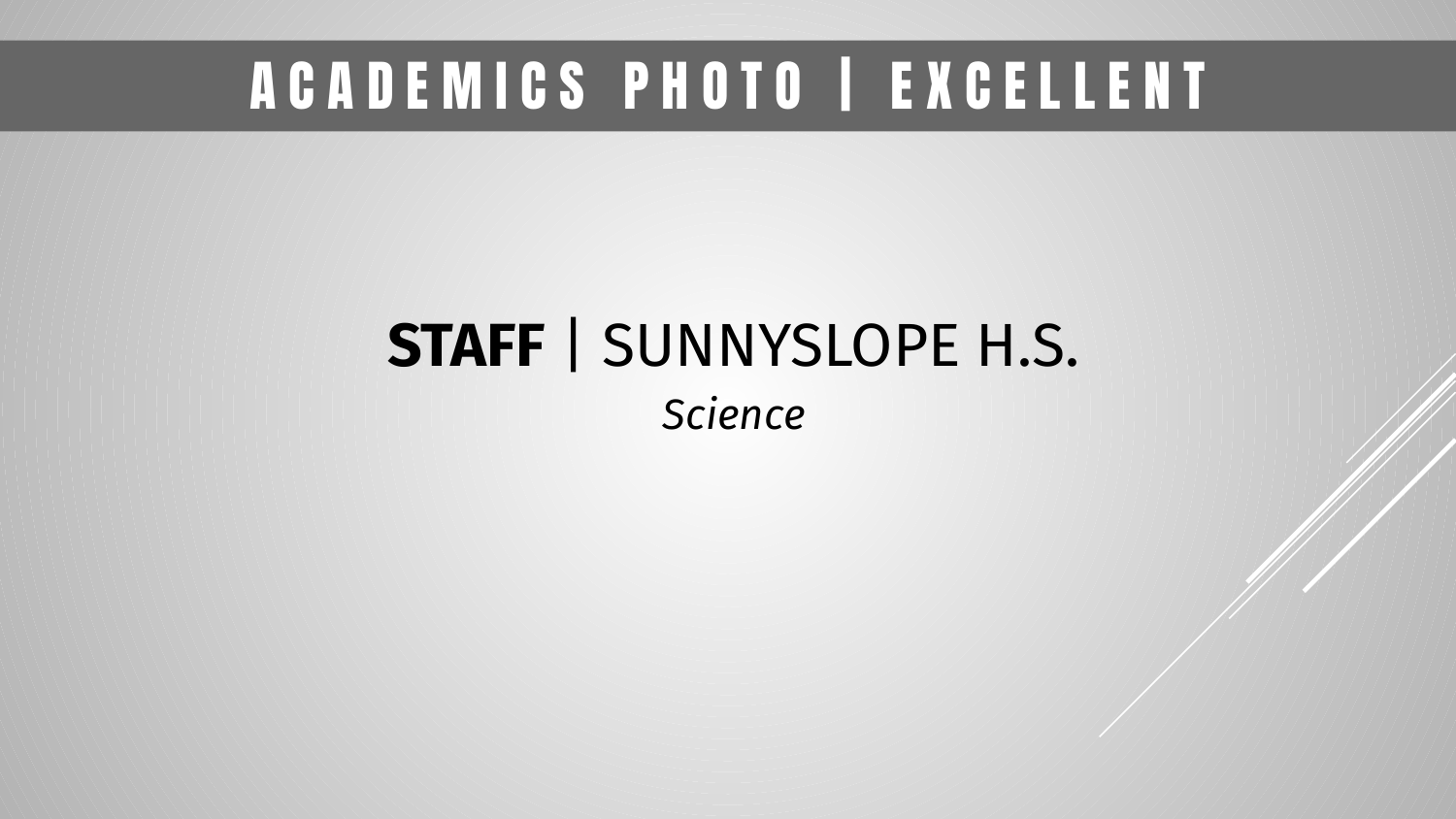

# A C A D E M I C S   P H O T O   |   E X C E L L E N T

STAFF | SUNNYSLOPE H.S.
Science